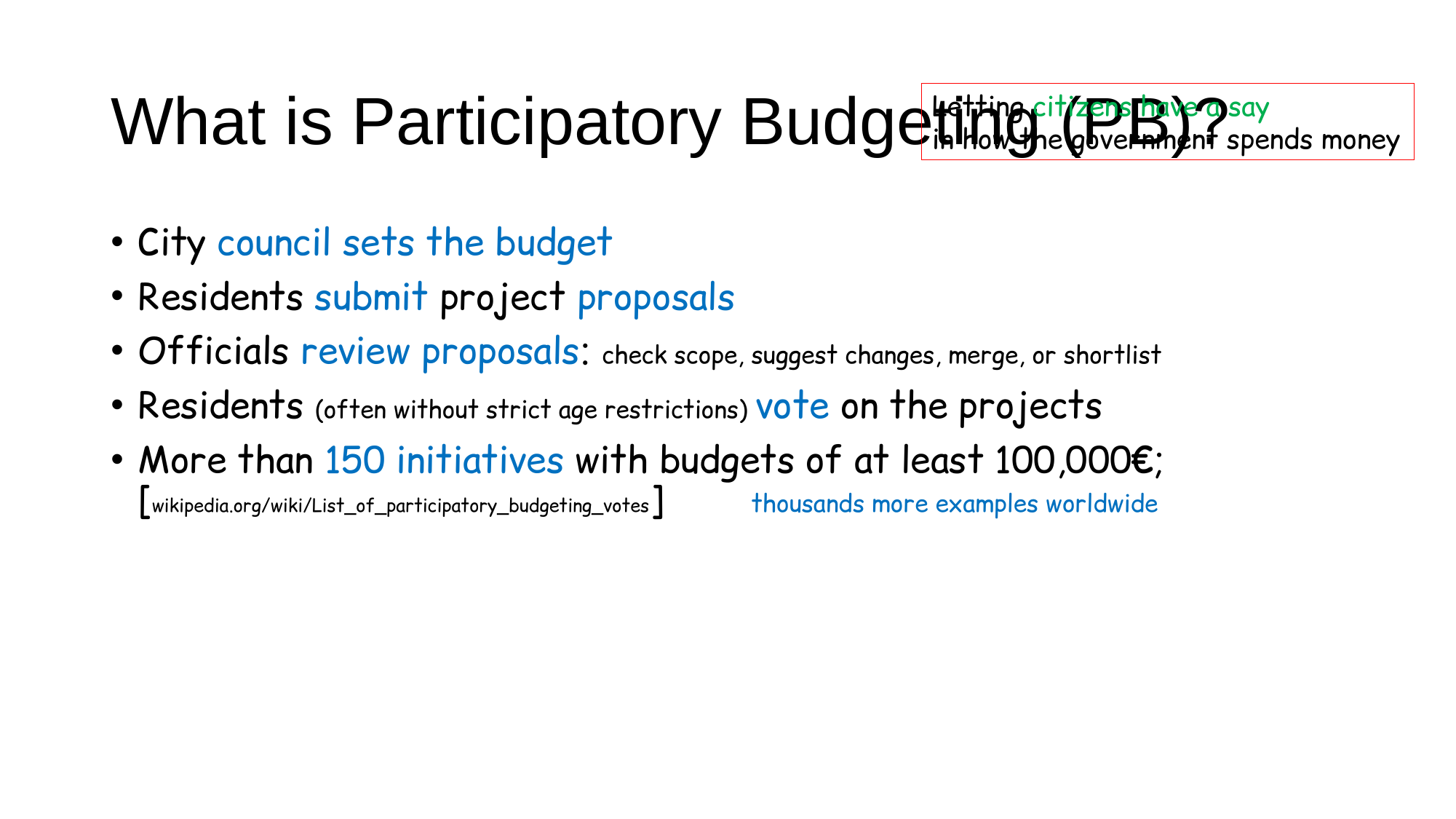

# What is Participatory Budgeting (PB)?
Letting citizens have a say
in how the government spends money
City council sets the budget
Residents submit project proposals
Officials review proposals: check scope, suggest changes, merge, or shortlist
Residents (often without strict age restrictions) vote on the projects
More than 150 initiatives with budgets of at least 100,000€;
[wikipedia.org/wiki/List_of_participatory_budgeting_votes]        thousands more examples worldwide